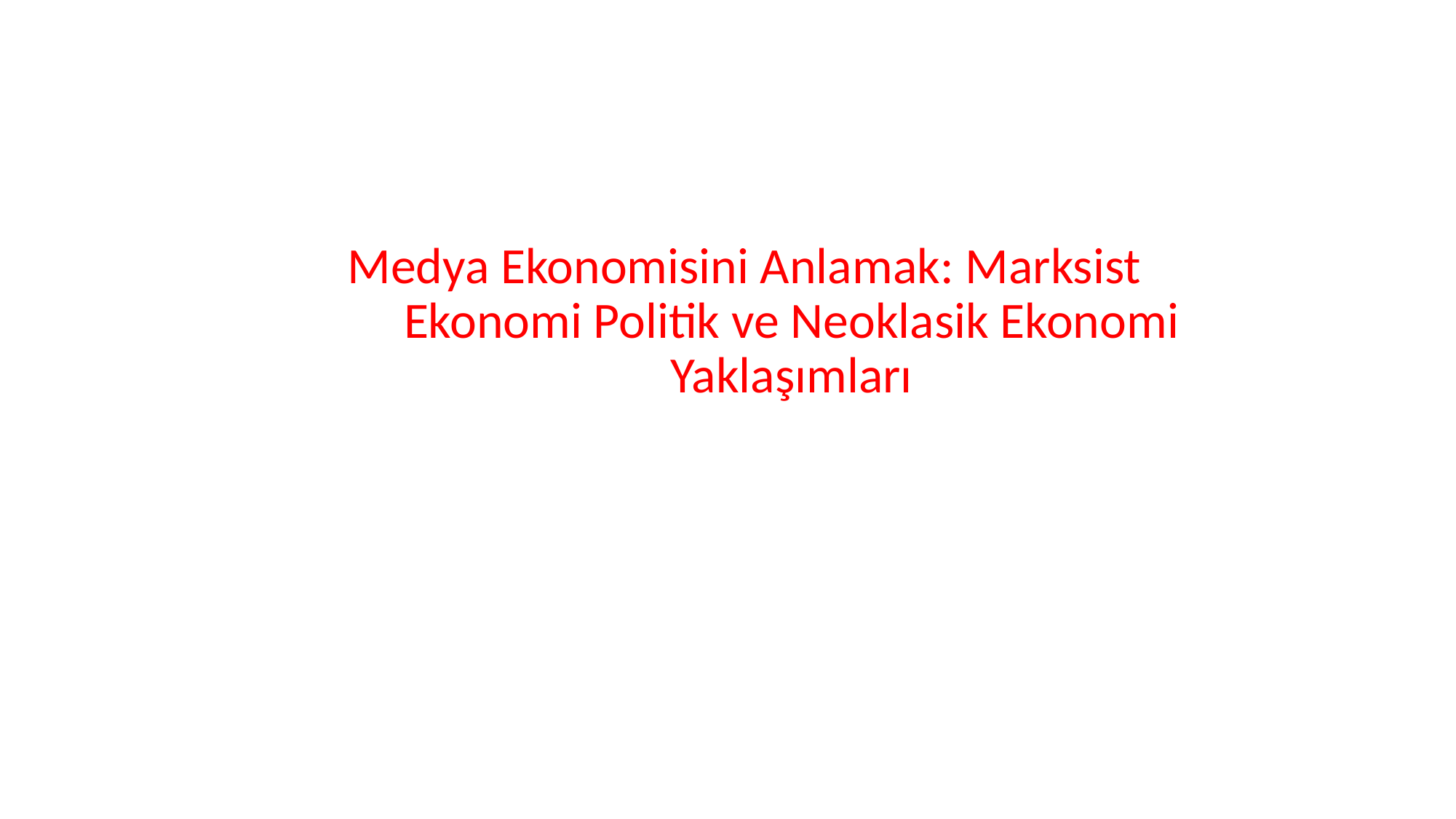

# Medya Ekonomisini Anlamak: Marksist Ekonomi Politik ve Neoklasik Ekonomi Yaklaşımları